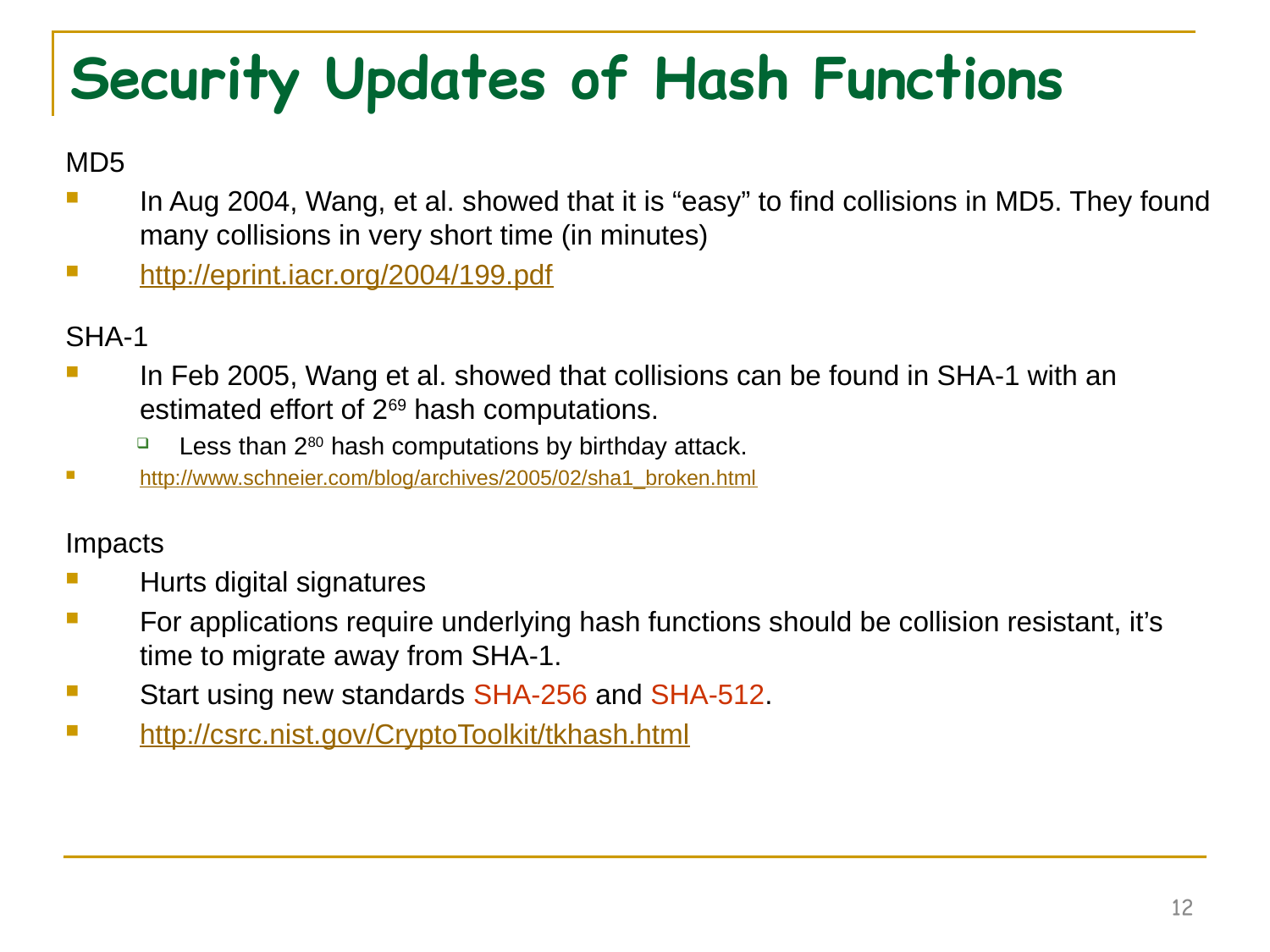

12
# Security Updates of Hash Functions
MD5
In Aug 2004, Wang, et al. showed that it is “easy” to find collisions in MD5. They found many collisions in very short time (in minutes)
http://eprint.iacr.org/2004/199.pdf

SHA-1
In Feb 2005, Wang et al. showed that collisions can be found in SHA-1 with an estimated effort of 269 hash computations.
Less than 280 hash computations by birthday attack.
http://www.schneier.com/blog/archives/2005/02/sha1_broken.html

Impacts
Hurts digital signatures
For applications require underlying hash functions should be collision resistant, it’s time to migrate away from SHA-1.
Start using new standards SHA-256 and SHA-512.
http://csrc.nist.gov/CryptoToolkit/tkhash.html